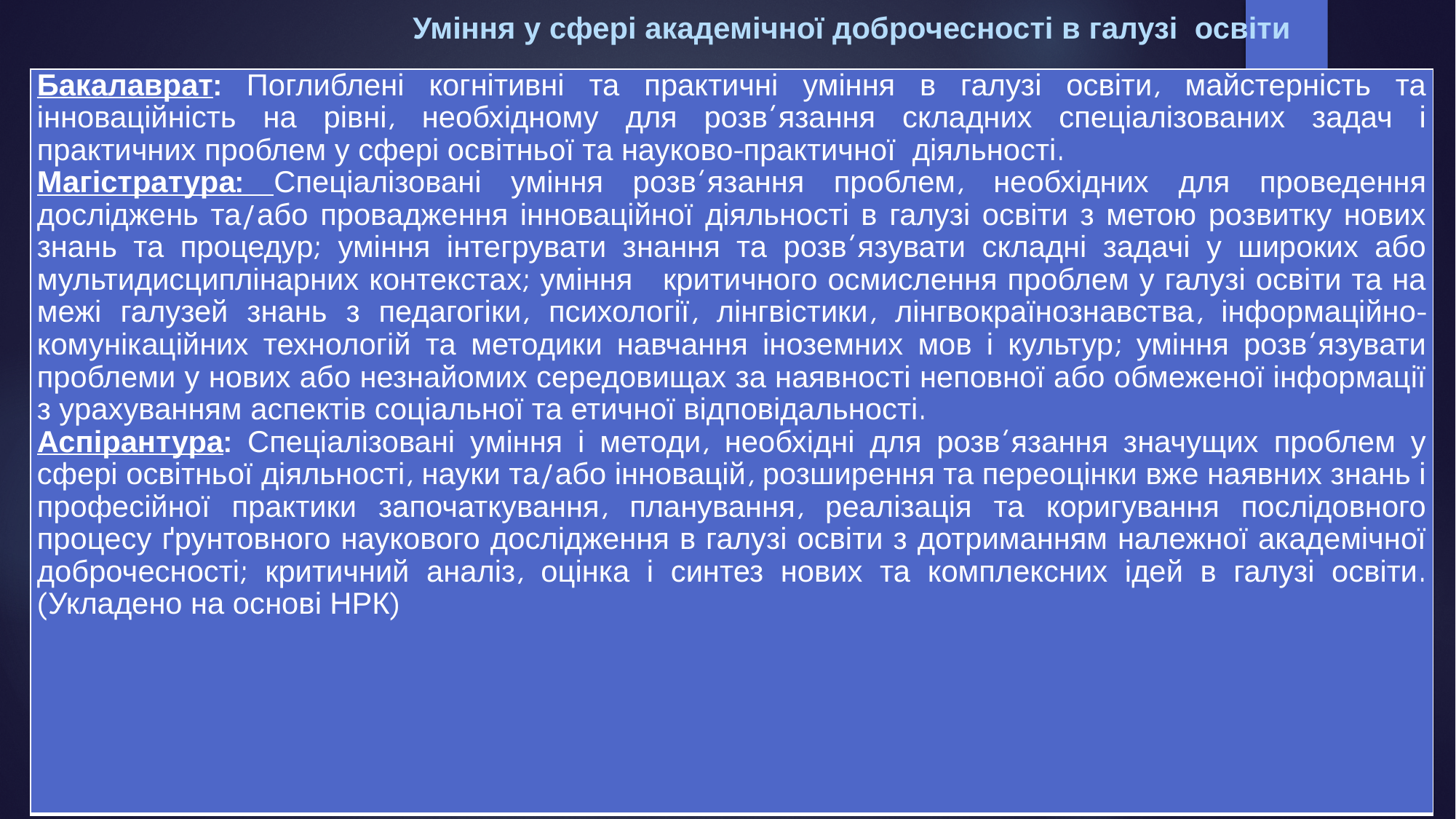

# Уміння у сфері академічної доброчесності в галузі  освіти
| Бакалаврат: Поглиблені когнітивні та практичні уміння в галузі освіти, майстерність та інноваційність на рівні, необхідному для розв’язання складних спеціалізованих задач і практичних проблем у сфері освітньої та науково-практичної діяльності. Магістратура: Спеціалізовані уміння розв’язання проблем, необхідних для проведення досліджень та/або провадження інноваційної діяльності в галузі освіти з метою розвитку нових знань та процедур; уміння інтегрувати знання та розв’язувати складні задачі у широких або мультидисциплінарних контекстах; уміння критичного осмислення проблем у галузі освіти та на межі галузей знань з педагогіки, психології, лінгвістики, лінгвокраїнознавства, інформаційно-комунікаційних технологій та методики навчання іноземних мов і культур; уміння розв’язувати проблеми у нових або незнайомих середовищах за наявності неповної або обмеженої інформації з урахуванням аспектів соціальної та етичної відповідальності. Аспірантура: Спеціалізовані уміння і методи, необхідні для розв’язання значущих проблем у сфері освітньої діяльності, науки та/або інновацій, розширення та переоцінки вже наявних знань і професійної практики започаткування, планування, реалізація та коригування послідовного процесу ґрунтовного наукового дослідження в галузі освіти з дотриманням належної академічної доброчесності; критичний аналіз, оцінка і синтез нових та комплексних ідей в галузі освіти. (Укладено на основі НРК) |
| --- |